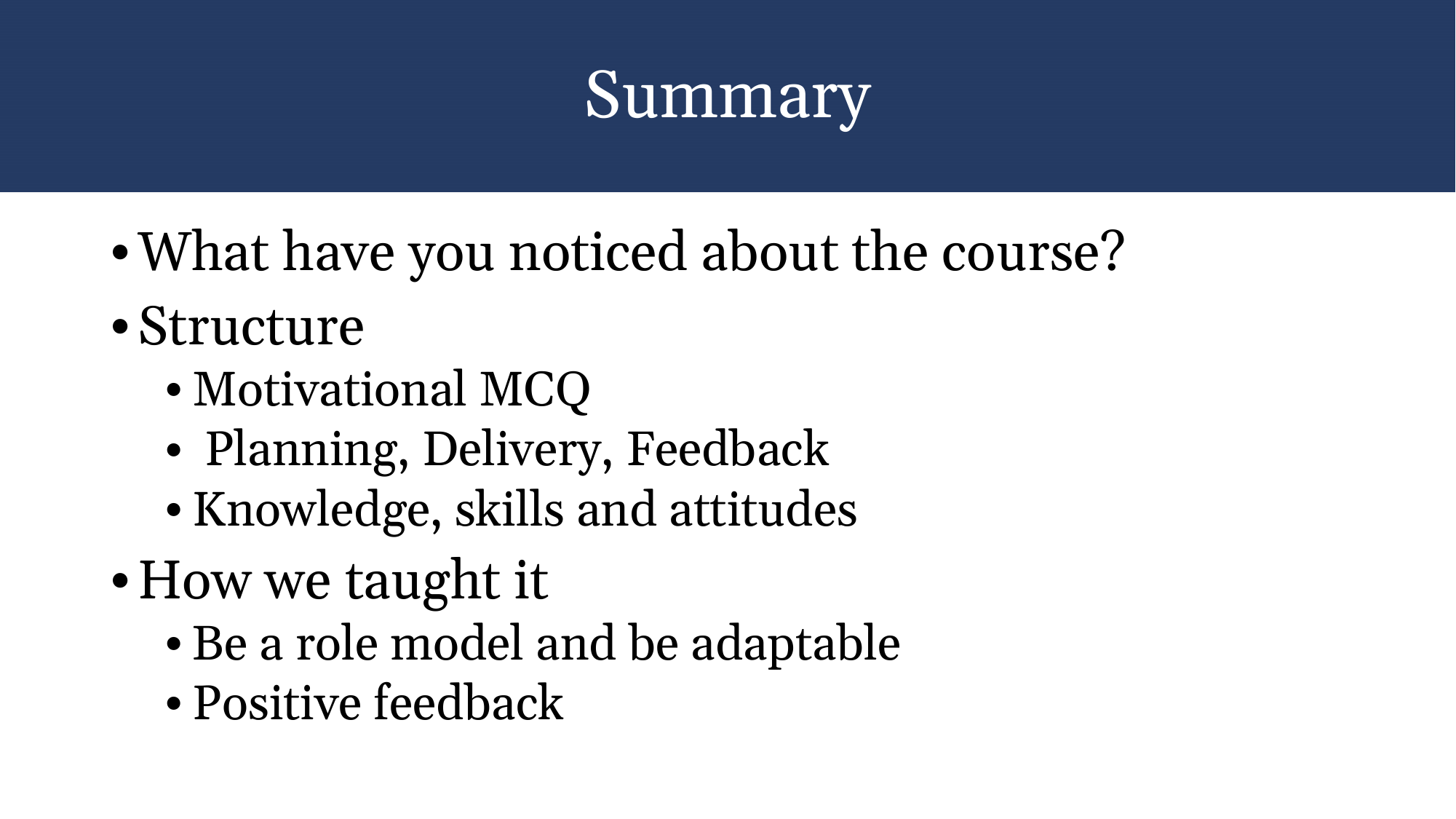

# Summary
What have you noticed about the course?
Structure
Motivational MCQ
 Planning, Delivery, Feedback
Knowledge, skills and attitudes
How we taught it
Be a role model and be adaptable
Positive feedback